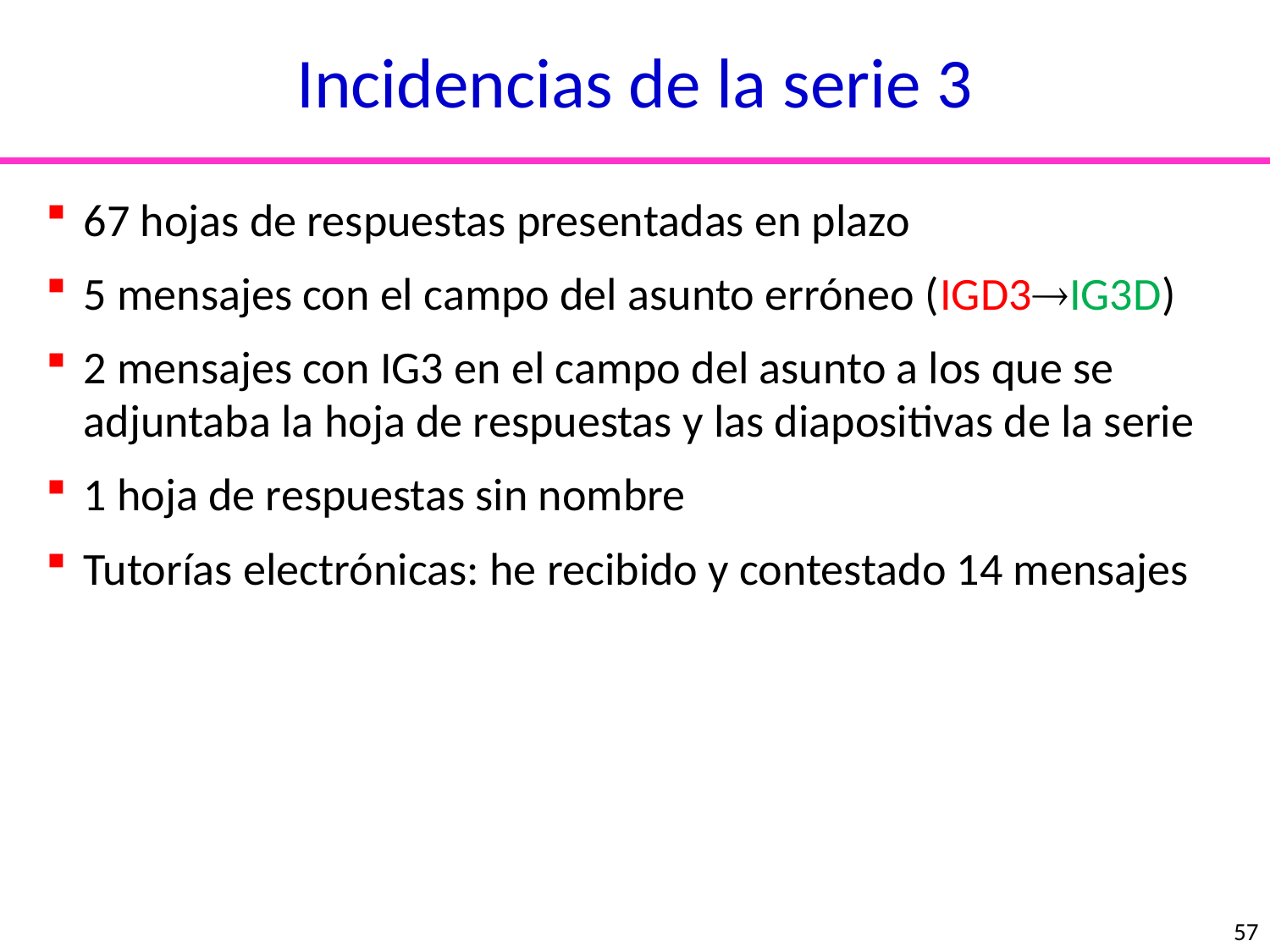

Incidencias de la serie 3
67 hojas de respuestas presentadas en plazo
5 mensajes con el campo del asunto erróneo (IGD3→IG3D)
2 mensajes con IG3 en el campo del asunto a los que se adjuntaba la hoja de respuestas y las diapositivas de la serie
1 hoja de respuestas sin nombre
Tutorías electrónicas: he recibido y contestado 14 mensajes

nucleótidos
aminoácidos
57